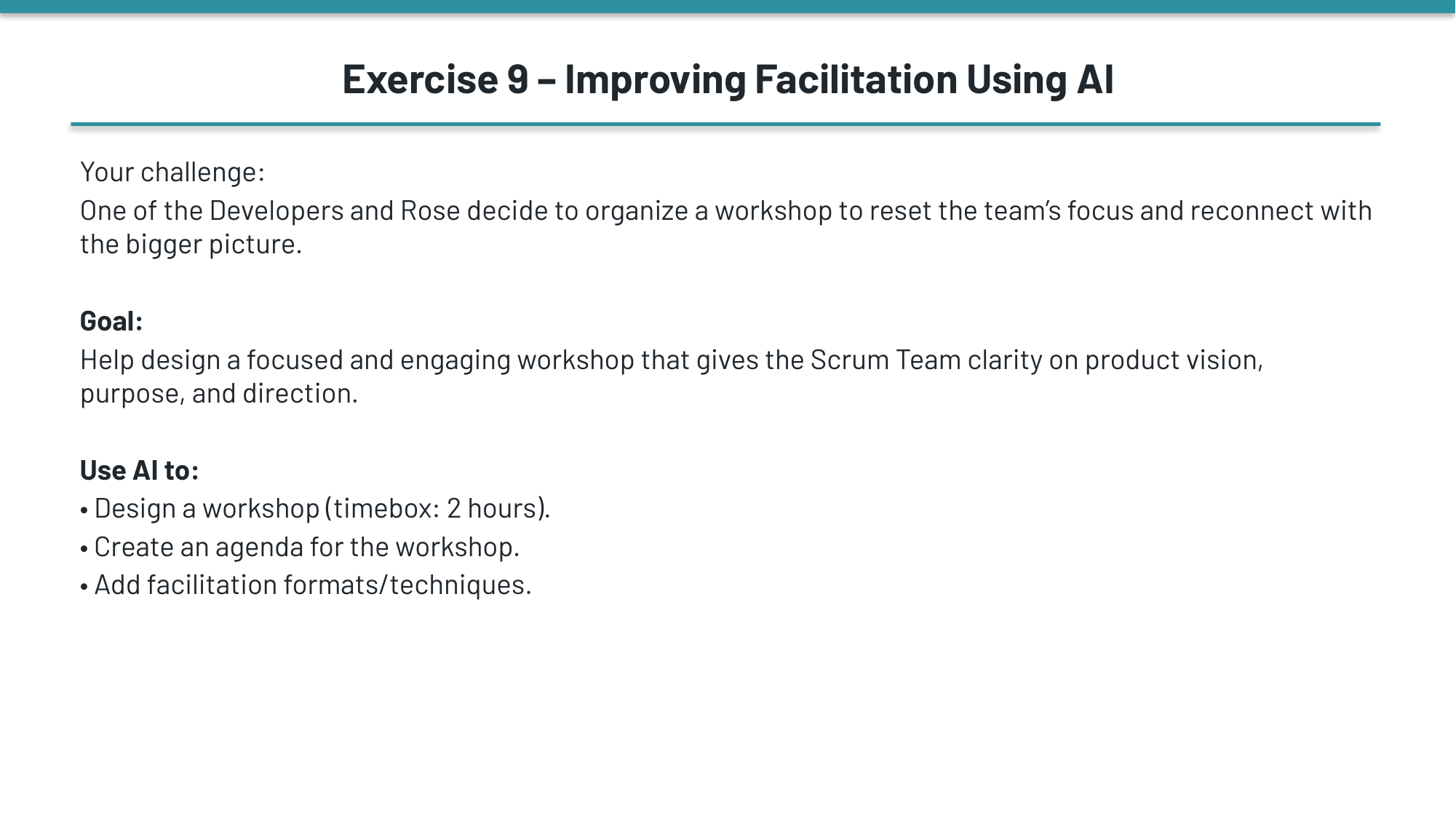

Exercise 9 – Improving Facilitation Using AI

Your challenge:
One of the Developers and Rose decide to organize a workshop to reset the team’s focus and reconnect with the bigger picture.

Goal:
Help design a focused and engaging workshop that gives the Scrum Team clarity on product vision, purpose, and direction.

Use AI to:
• Design a workshop (timebox: 2 hours).
• Create an agenda for the workshop.
• Add facilitation formats/techniques.